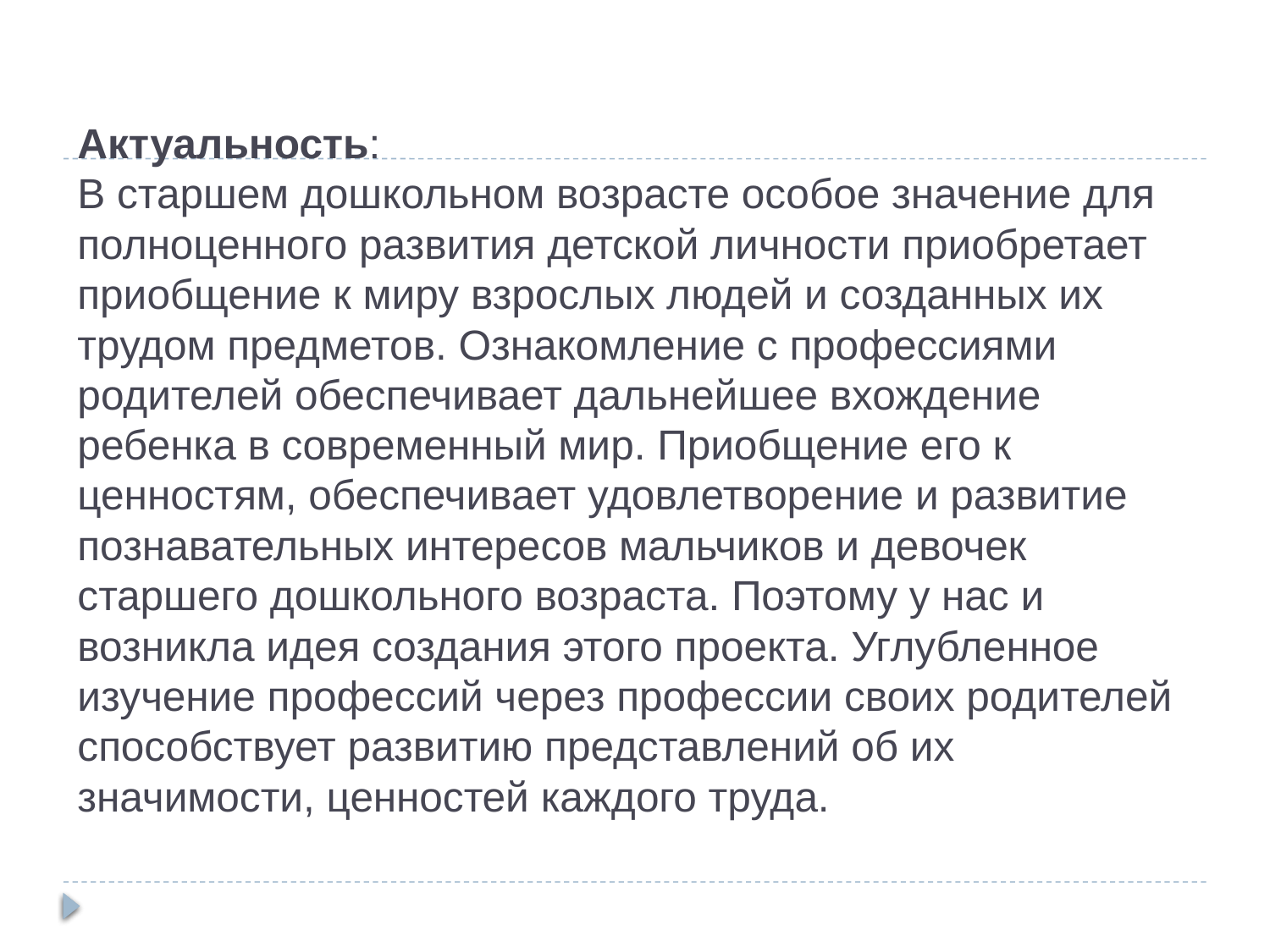

# Актуальность: В старшем дошкольном возрасте особое значение для полноценного развития детской личности приобретает приобщение к миру взрослых людей и созданных их трудом предметов. Ознакомление с профессиями родителей обеспечивает дальнейшее вхождение ребенка в современный мир. Приобщение его к ценностям, обеспечивает удовлетворение и развитие познавательных интересов мальчиков и девочек старшего дошкольного возраста. Поэтому у нас и возникла идея создания этого проекта. Углубленное изучение профессий через профессии своих родителей способствует развитию представлений об их значимости, ценностей каждого труда.